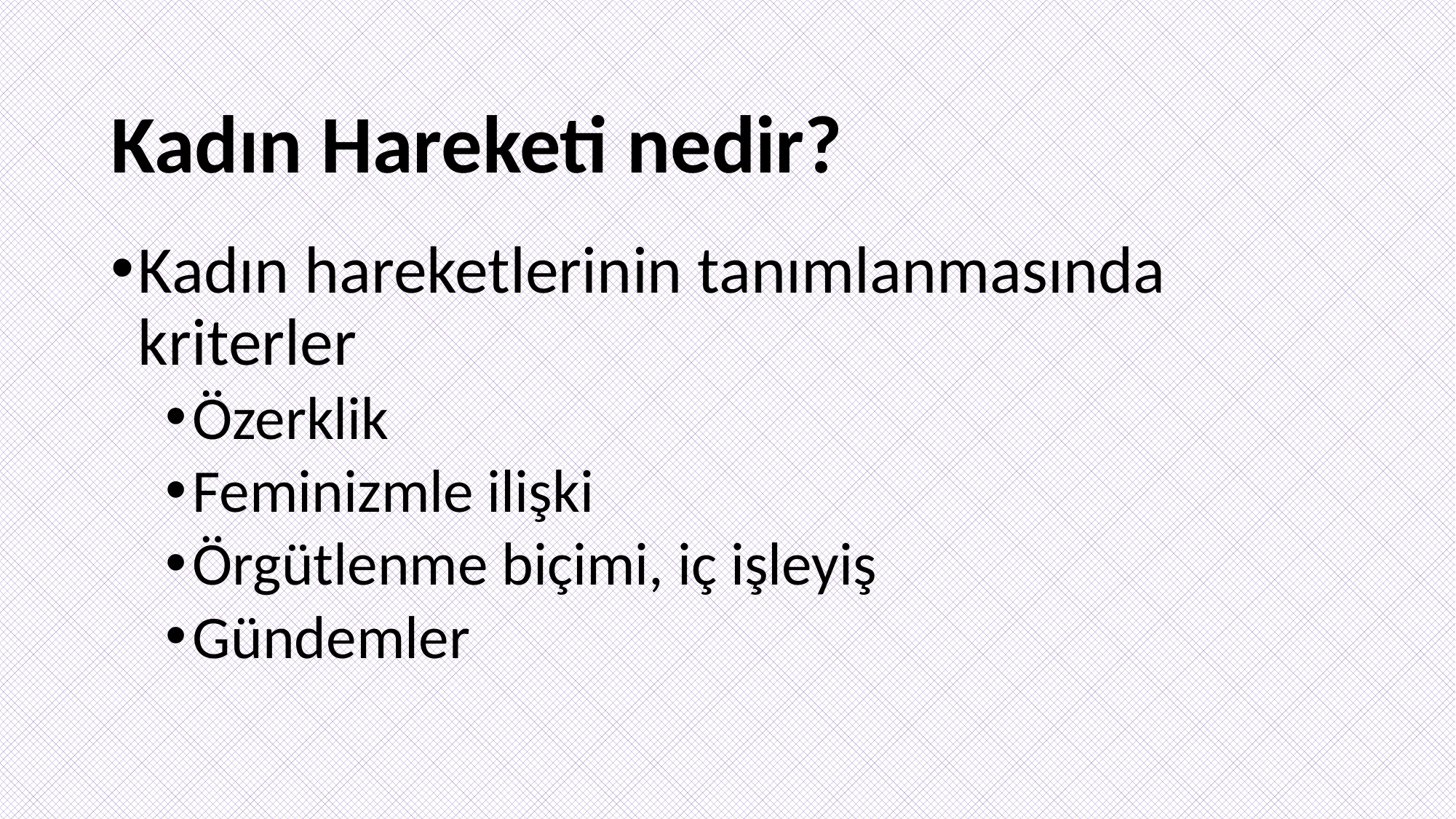

# Kadın Hareketi nedir?
Kadın hareketlerinin tanımlanmasında kriterler
Özerklik
Feminizmle ilişki
Örgütlenme biçimi, iç işleyiş
Gündemler